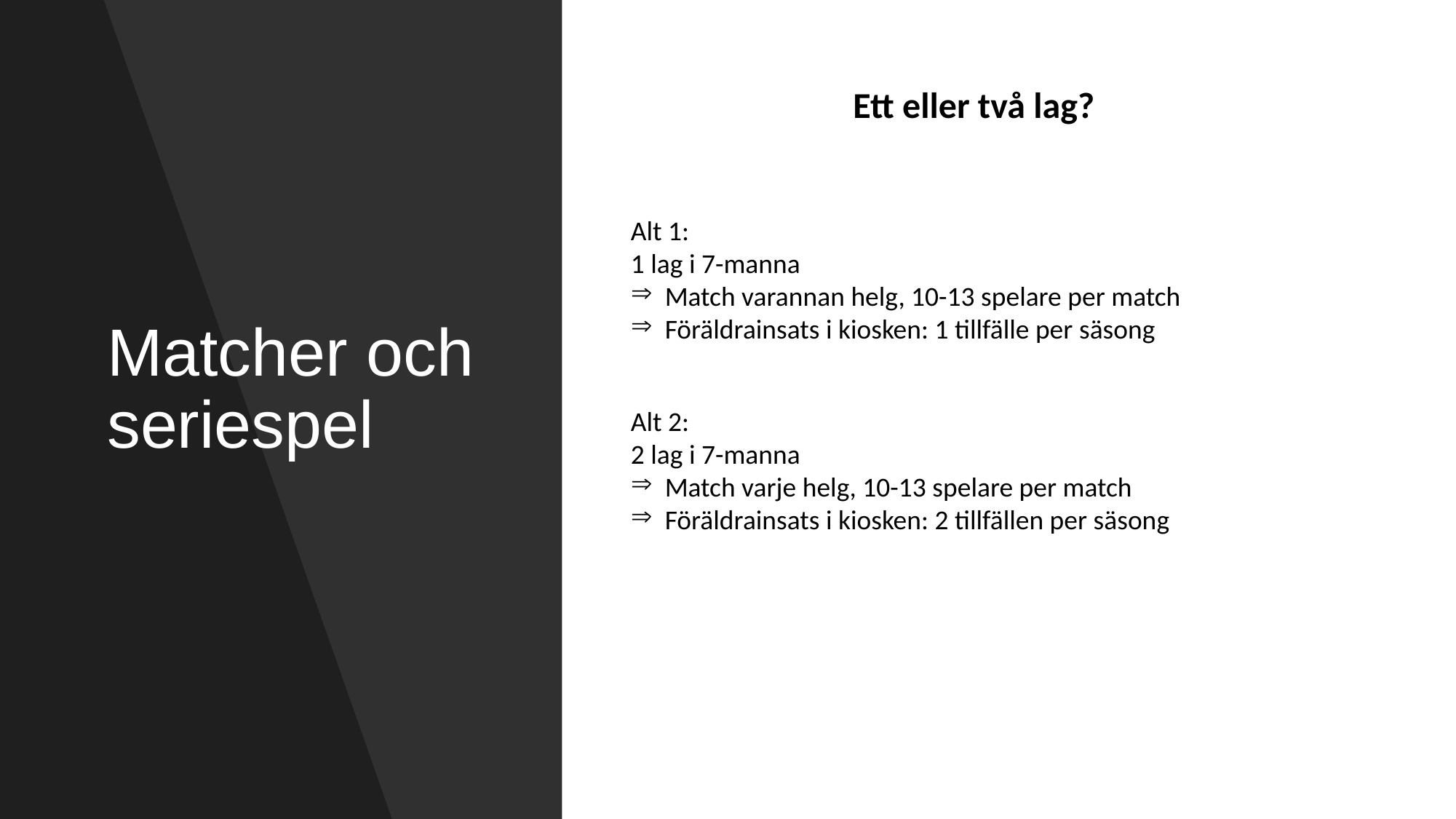

# Matcher och seriespel
Ett eller två lag?
Alt 1:
1 lag i 7-manna
Match varannan helg, 10-13 spelare per match
Föräldrainsats i kiosken: 1 tillfälle per säsong

Alt 2:
2 lag i 7-manna
Match varje helg, 10-13 spelare per match
Föräldrainsats i kiosken: 2 tillfällen per säsong